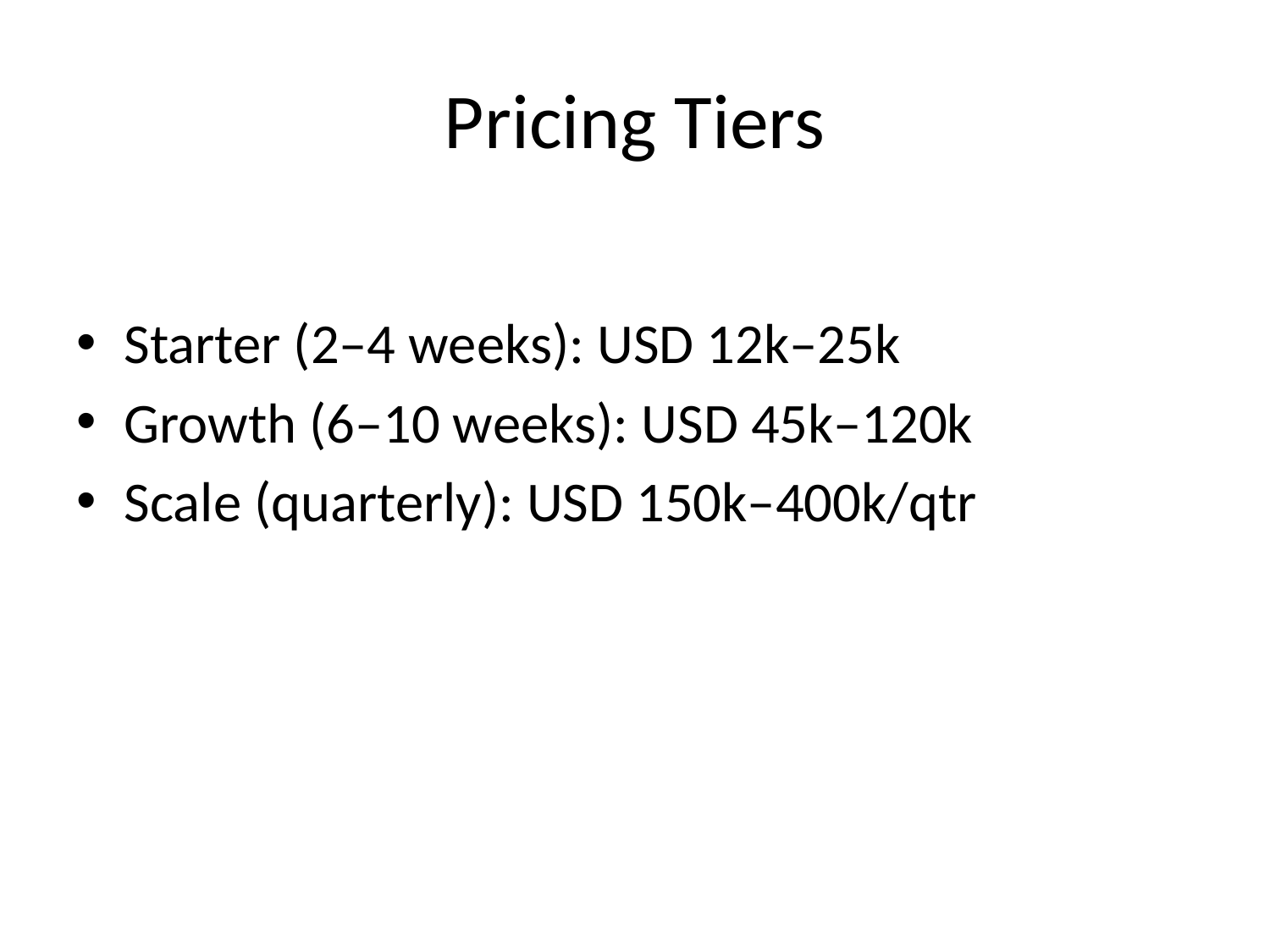

# Pricing Tiers

Starter (2–4 weeks): USD 12k–25k
Growth (6–10 weeks): USD 45k–120k
Scale (quarterly): USD 150k–400k/qtr